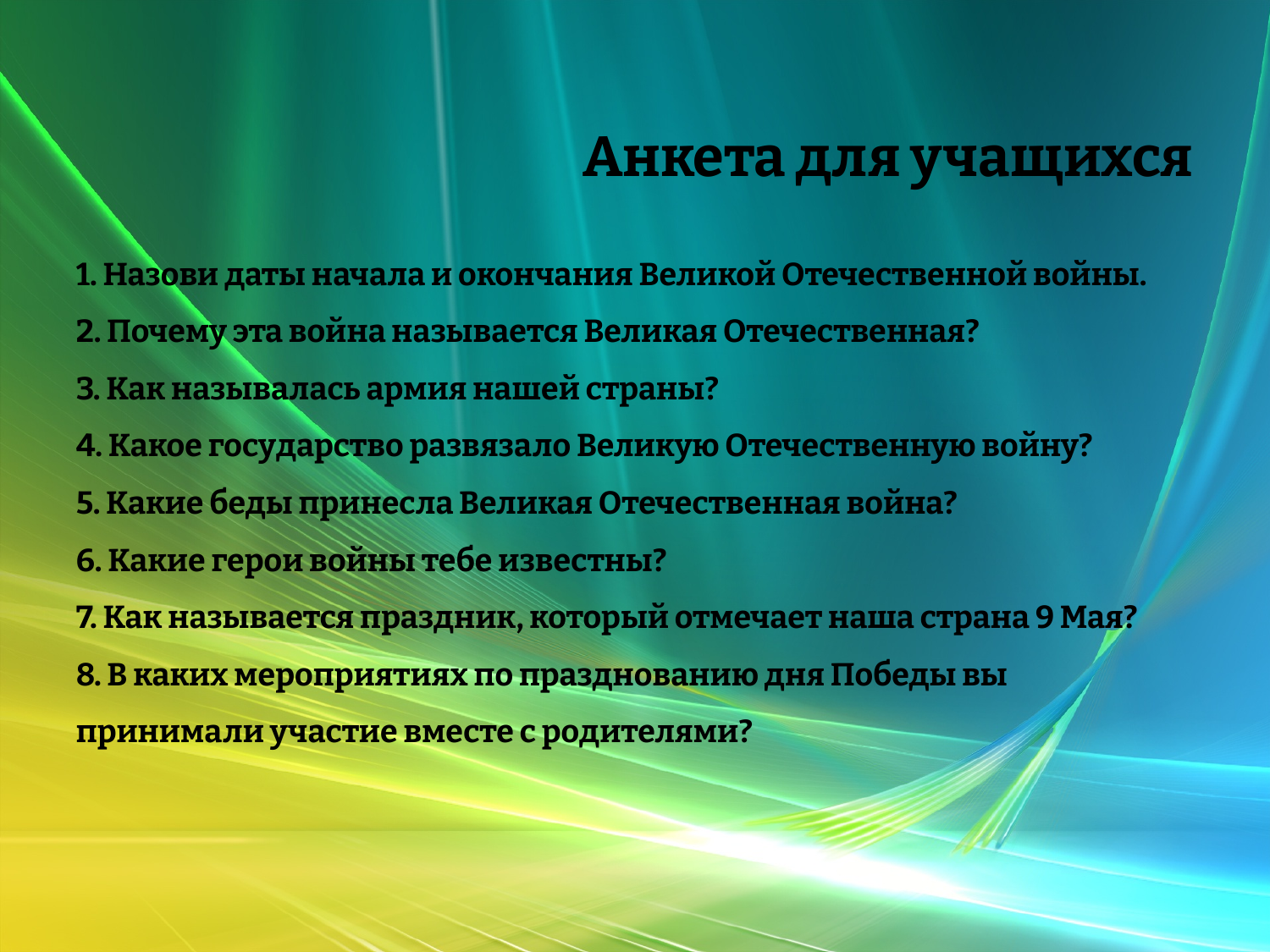

# Анкета для учащихся
1. Назови даты начала и окончания Великой Отечественной войны.
2. Почему эта война называется Великая Отечественная?
3. Как называлась армия нашей страны?
4. Какое государство развязало Великую Отечественную войну?
5. Какие беды принесла Великая Отечественная война?
6. Какие герои войны тебе известны?
7. Как называется праздник, который отмечает наша страна 9 Мая?
8. В каких мероприятиях по празднованию дня Победы вы принимали участие вместе с родителями?